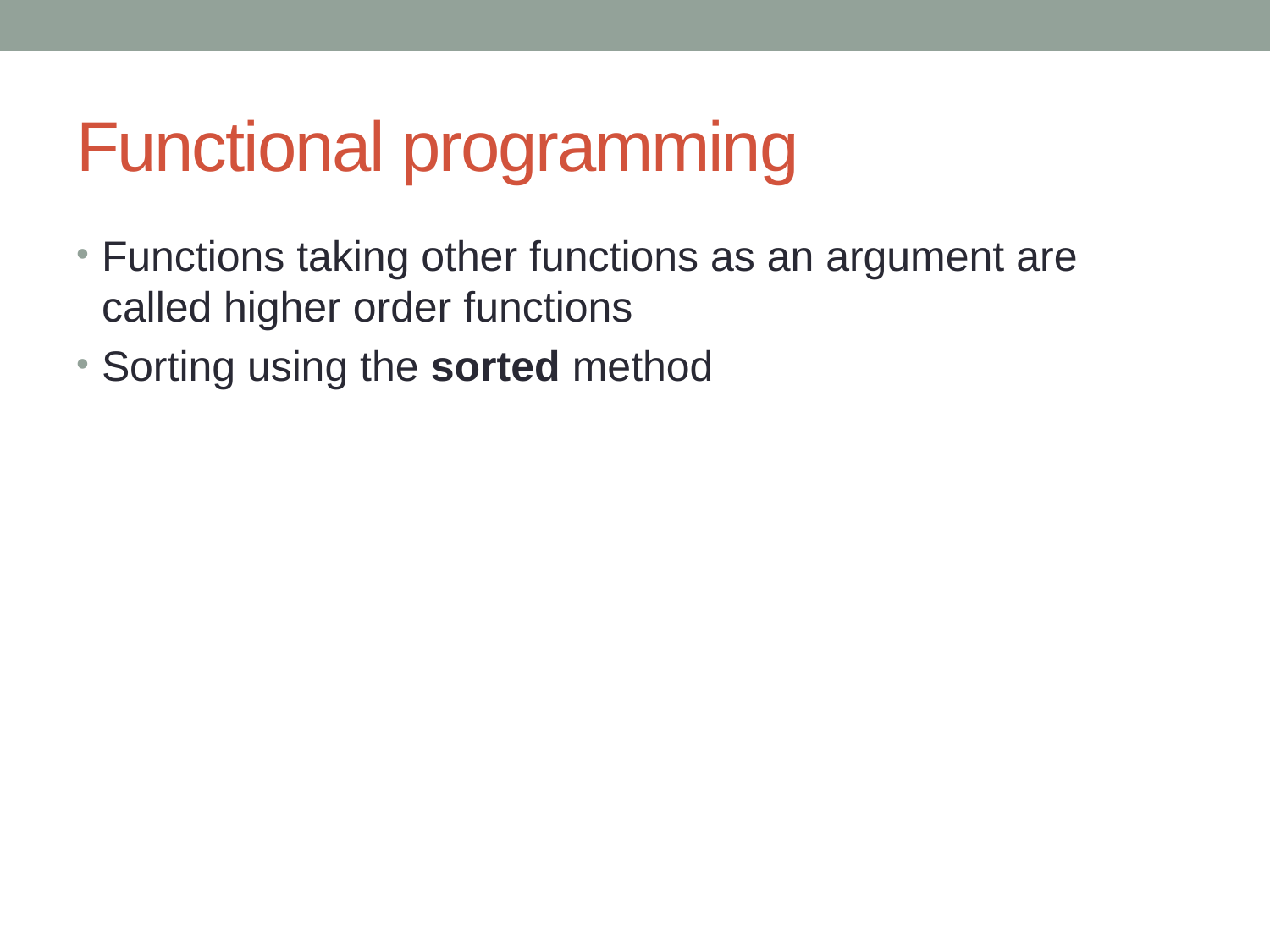

# Functional programming
Functions taking other functions as an argument are called higher order functions
Sorting using the sorted method